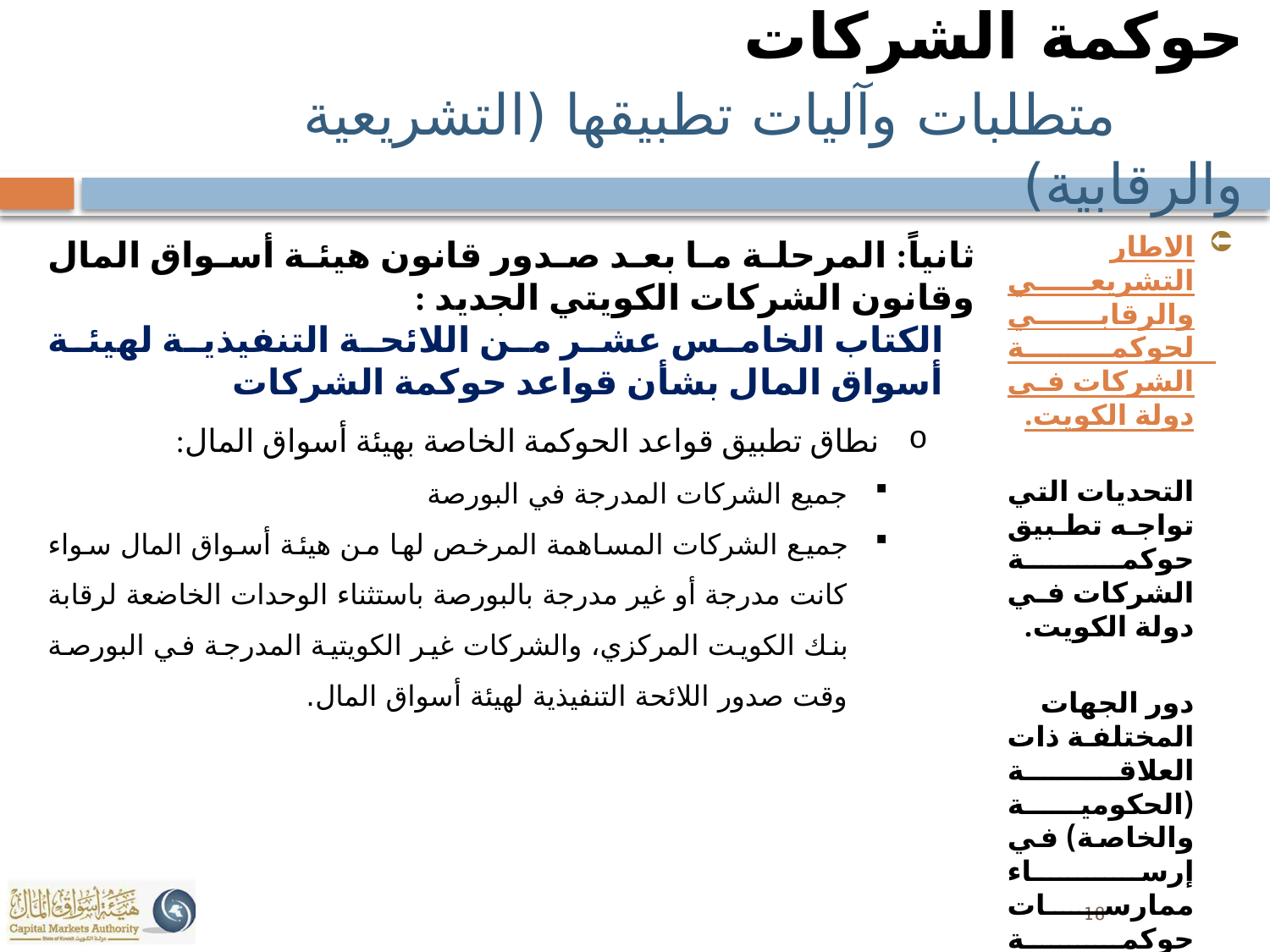

# حوكمة الشركات متطلبات وآليات تطبيقها (التشريعية والرقابية)
الاطار التشريعي والرقابي لحوكمة الشركات في دولة الكويت.
التحديات التي تواجه تطبيق حوكمة الشركات في دولة الكويت.
دور الجهات المختلفة ذات العلاقة (الحكومية والخاصة) في إرساء ممارسات حوكمة الشركات في دولة الكويت.
ثانياً: المرحلة ما بعد صدور قانون هيئة أسواق المال وقانون الشركات الكويتي الجديد :
الكتاب الخامس عشر من اللائحة التنفيذية لهيئة أسواق المال بشأن قواعد حوكمة الشركات
نطاق تطبيق قواعد الحوكمة الخاصة بهيئة أسواق المال:
جميع الشركات المدرجة في البورصة
جميع الشركات المساهمة المرخص لها من هيئة أسواق المال سواء كانت مدرجة أو غير مدرجة بالبورصة باستثناء الوحدات الخاضعة لرقابة بنك الكويت المركزي، والشركات غير الكويتية المدرجة في البورصة وقت صدور اللائحة التنفيذية لهيئة أسواق المال.

18